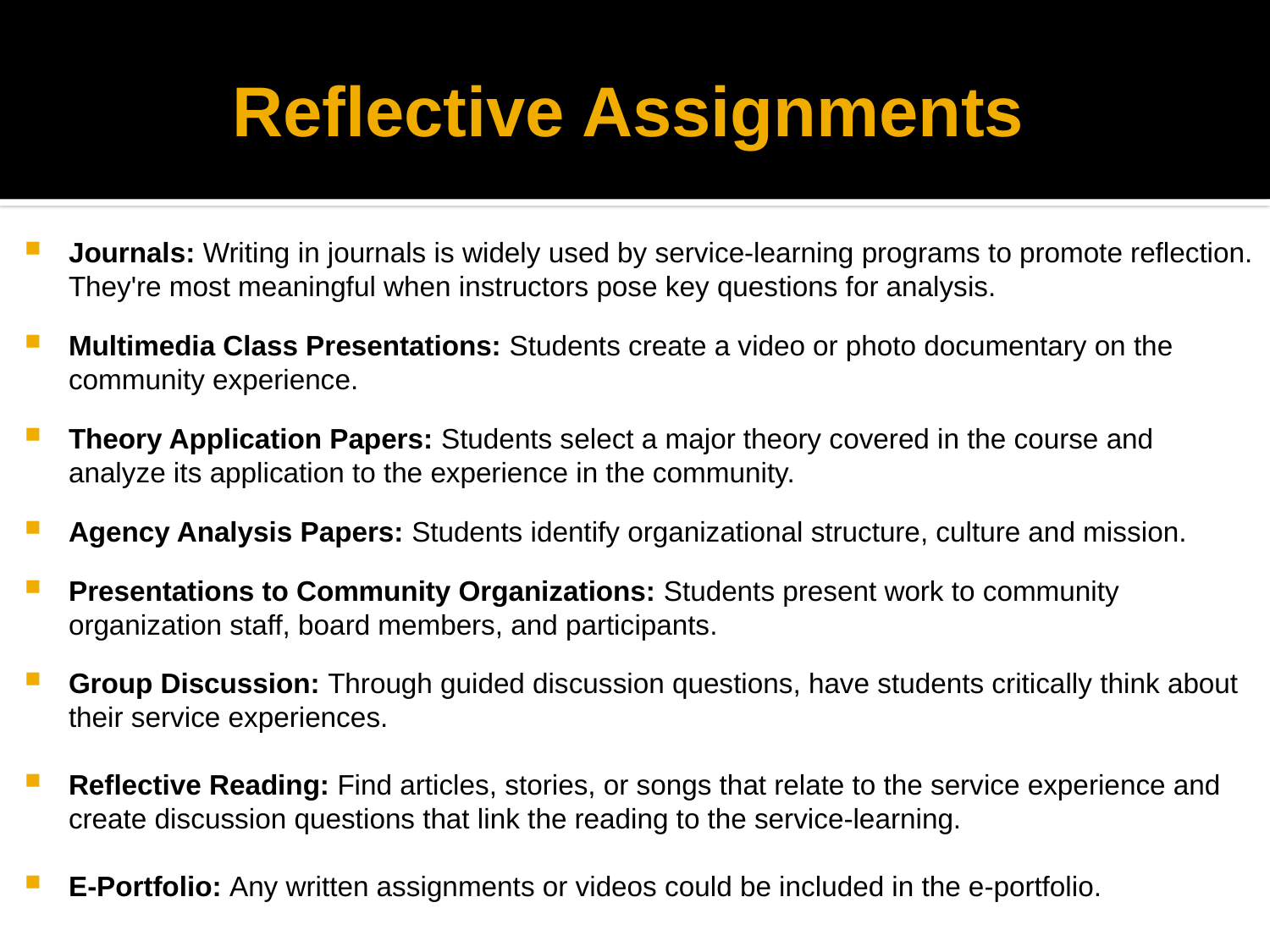

# Reflective Assignments
Journals: Writing in journals is widely used by service-learning programs to promote reflection. They're most meaningful when instructors pose key questions for analysis.

Multimedia Class Presentations: Students create a video or photo documentary on the community experience.

Theory Application Papers: Students select a major theory covered in the course and analyze its application to the experience in the community.

Agency Analysis Papers: Students identify organizational structure, culture and mission.

Presentations to Community Organizations: Students present work to community organization staff, board members, and participants.

Group Discussion: Through guided discussion questions, have students critically think about their service experiences.

Reflective Reading: Find articles, stories, or songs that relate to the service experience and create discussion questions that link the reading to the service-learning.

E-Portfolio: Any written assignments or videos could be included in the e-portfolio.